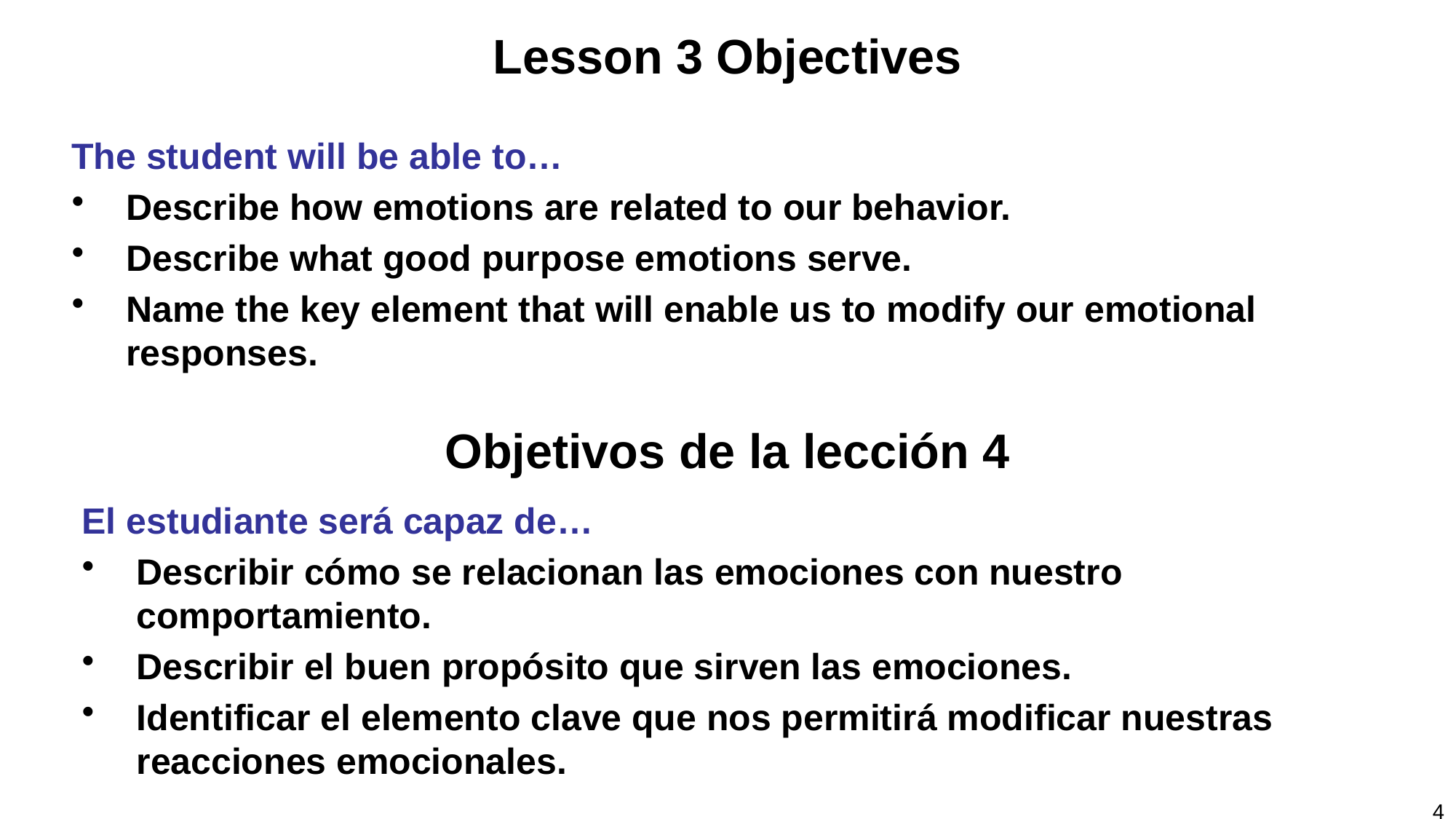

# Lesson 3 Objectives
The student will be able to…
Describe how emotions are related to our behavior.
Describe what good purpose emotions serve.
Name the key element that will enable us to modify our emotional responses.
Objetivos de la lección 4
El estudiante será capaz de…
Describir cómo se relacionan las emociones con nuestro comportamiento.
Describir el buen propósito que sirven las emociones.
Identificar el elemento clave que nos permitirá modificar nuestras reacciones emocionales.
4